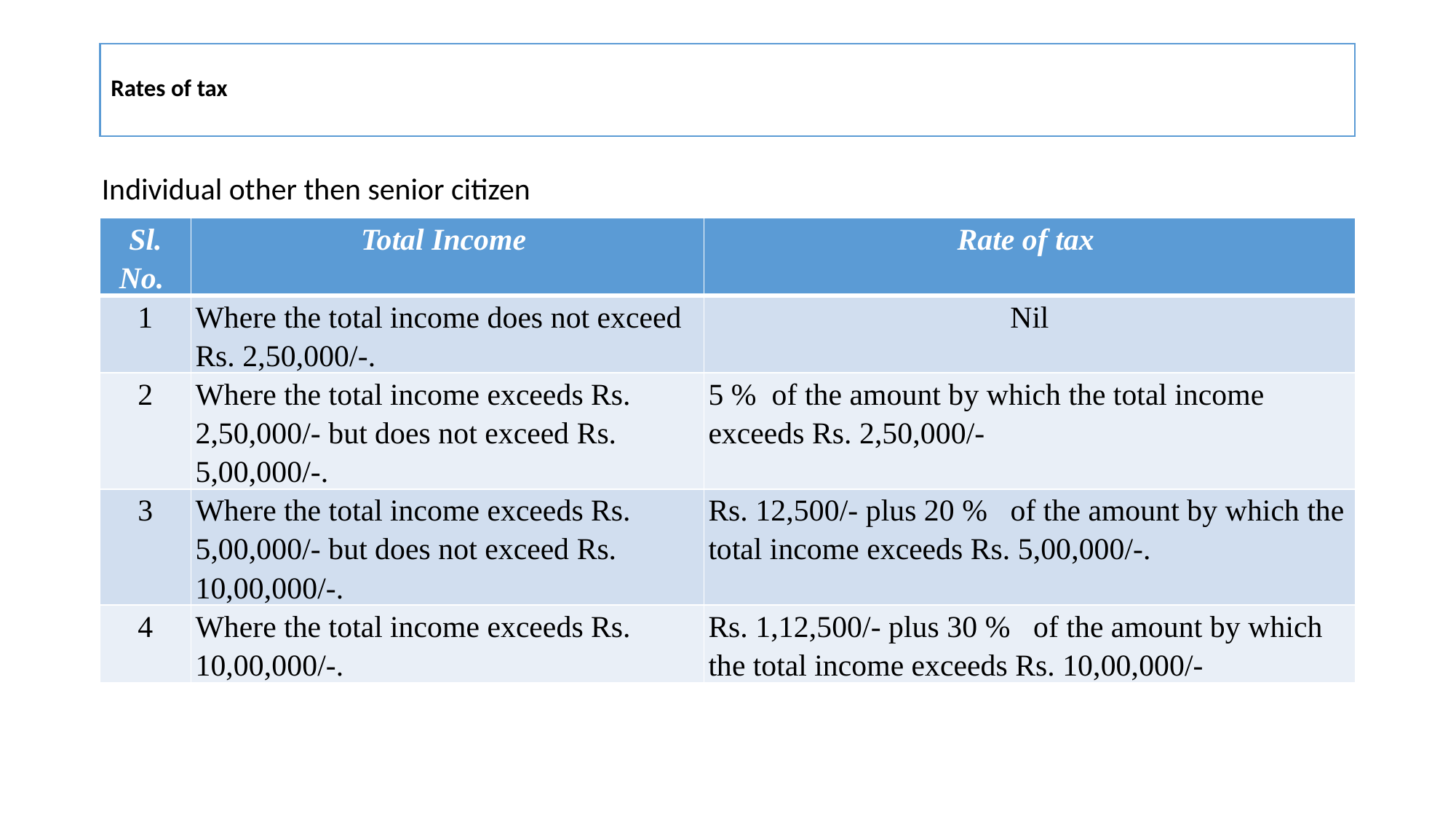

# Rates of tax
Individual other then senior citizen
| Sl. No. | Total Income | Rate of tax |
| --- | --- | --- |
| 1 | Where the total income does not exceed Rs. 2,50,000/-. | Nil |
| 2 | Where the total income exceeds Rs. 2,50,000/- but does not exceed Rs. 5,00,000/-. | 5 % of the amount by which the total income exceeds Rs. 2,50,000/- |
| 3 | Where the total income exceeds Rs. 5,00,000/- but does not exceed Rs. 10,00,000/-. | Rs. 12,500/- plus 20 % of the amount by which the total income exceeds Rs. 5,00,000/-. |
| 4 | Where the total income exceeds Rs. 10,00,000/-. | Rs. 1,12,500/- plus 30 % of the amount by which the total income exceeds Rs. 10,00,000/- |